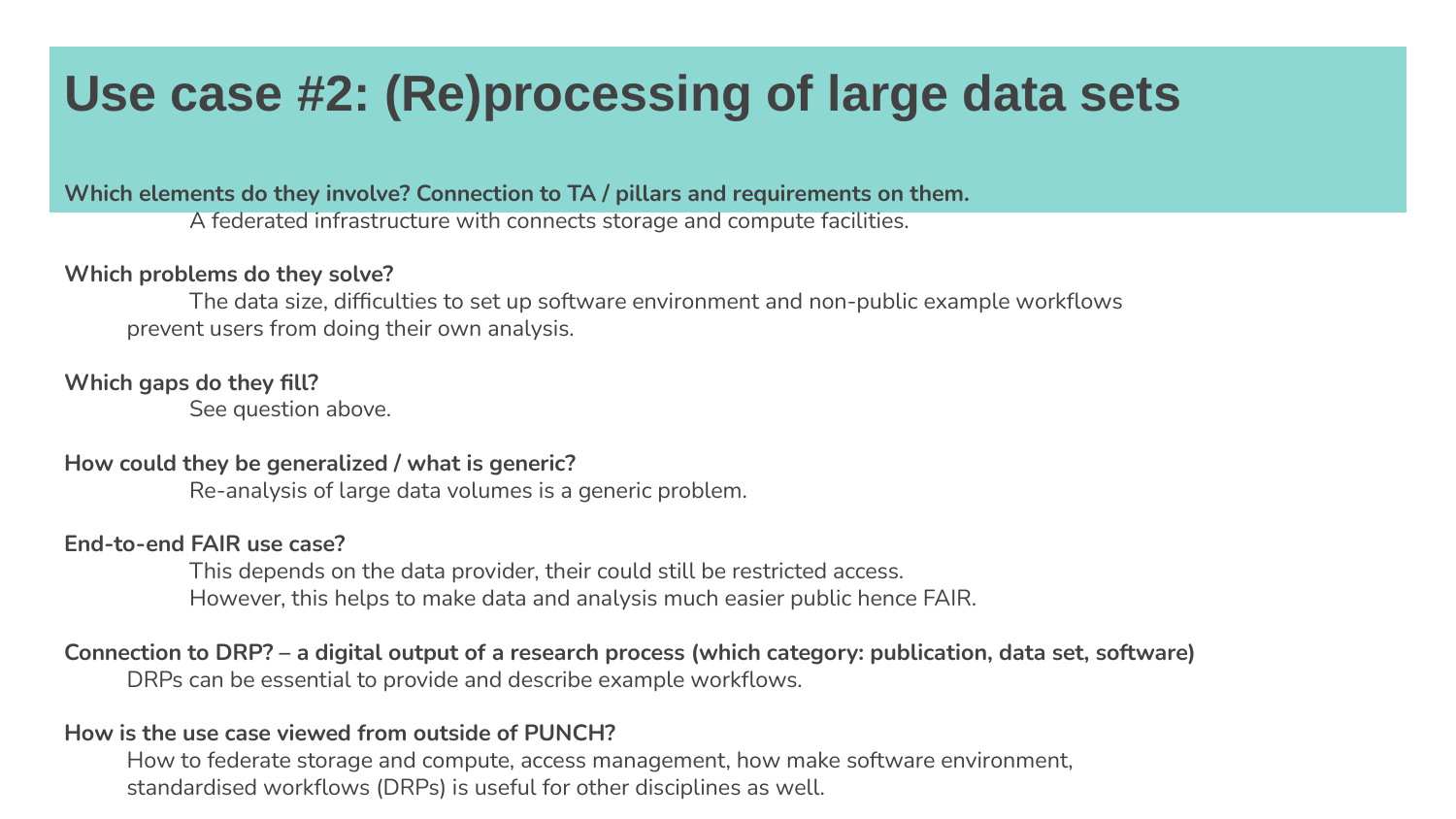

# Use case #2: (Re)processing of large data sets

Which elements do they involve? Connection to TA / pillars and requirements on them.
	A federated infrastructure with connects storage and compute facilities.
Which problems do they solve?
	The data size, difficulties to set up software environment and non-public example workflows
prevent users from doing their own analysis.
Which gaps do they fill?
	See question above.

How could they be generalized / what is generic?
	Re-analysis of large data volumes is a generic problem.
End-to-end FAIR use case?
	This depends on the data provider, their could still be restricted access.
	However, this helps to make data and analysis much easier public hence FAIR.

Connection to DRP? – a digital output of a research process (which category: publication, data set, software)
DRPs can be essential to provide and describe example workflows.

How is the use case viewed from outside of PUNCH?
How to federate storage and compute, access management, how make software environment,
standardised workflows (DRPs) is useful for other disciplines as well.